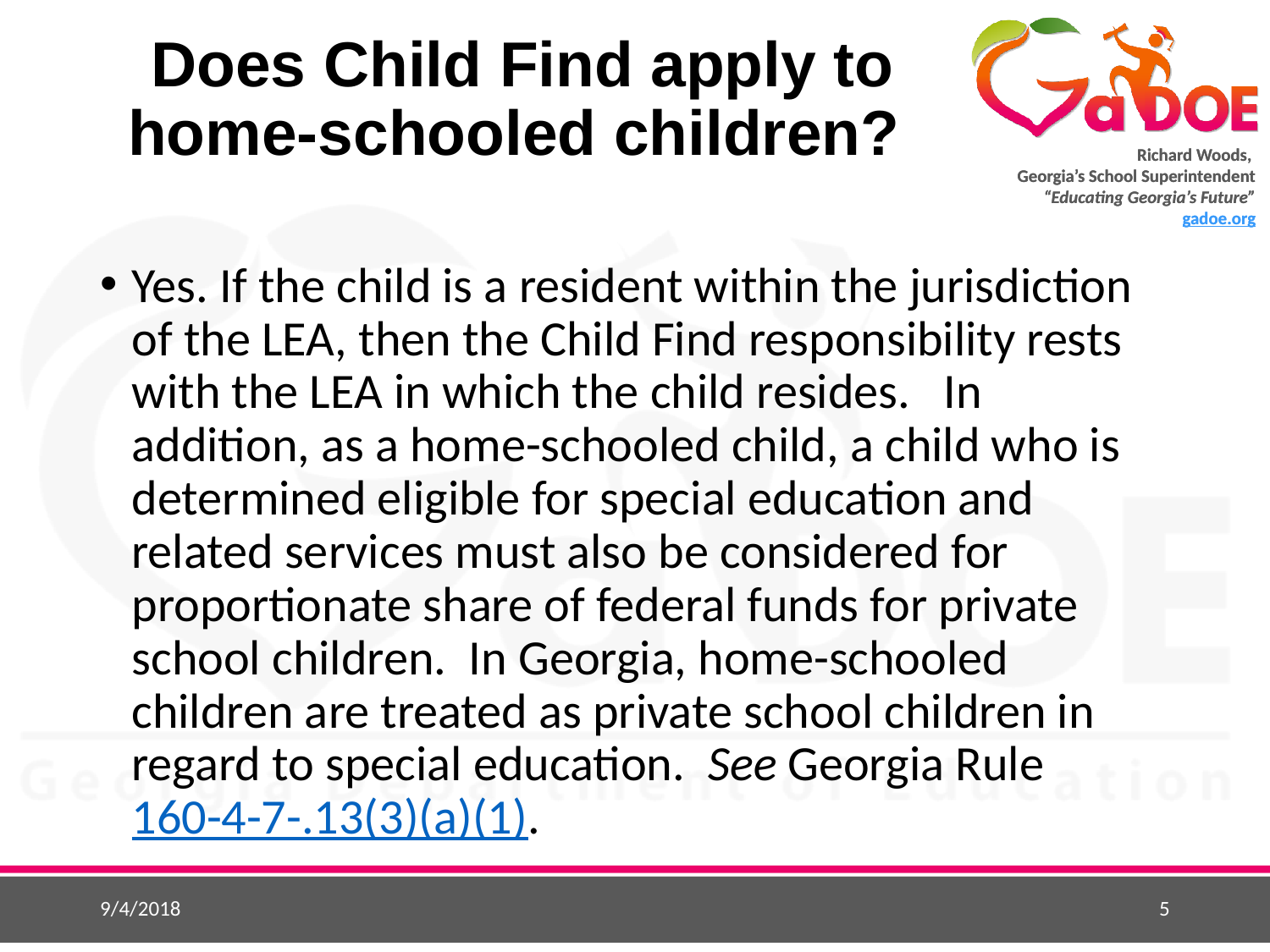

# Does Child Find apply to home-schooled children?
Yes. If the child is a resident within the jurisdiction of the LEA, then the Child Find responsibility rests with the LEA in which the child resides.   In addition, as a home-schooled child, a child who is determined eligible for special education and related services must also be considered for proportionate share of federal funds for private school children.  In Georgia, home-schooled children are treated as private school children in regard to special education.  See Georgia Rule 160-4-7-.13(3)(a)(1).

9/4/2018
5